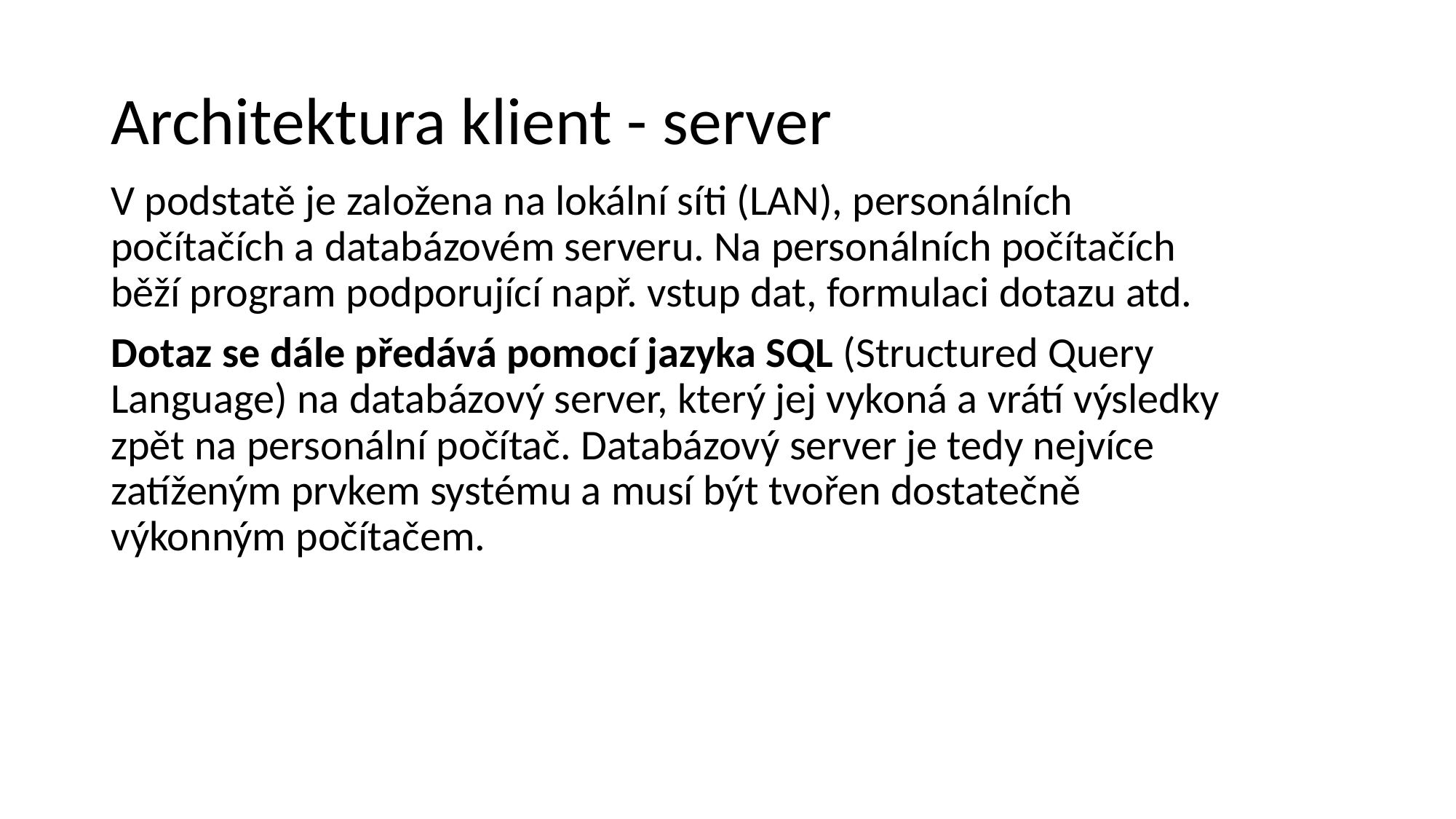

# Architektura klient - server
V podstatě je založena na lokální síti (LAN), personálních počítačích a databázovém serveru. Na personálních počítačích běží program podporující např. vstup dat, formulaci dotazu atd.
Dotaz se dále předává pomocí jazyka SQL (Structured Query Language) na databázový server, který jej vykoná a vrátí výsledky zpět na personální počítač. Databázový server je tedy nejvíce zatíženým prvkem systému a musí být tvořen dostatečně výkonným počítačem.